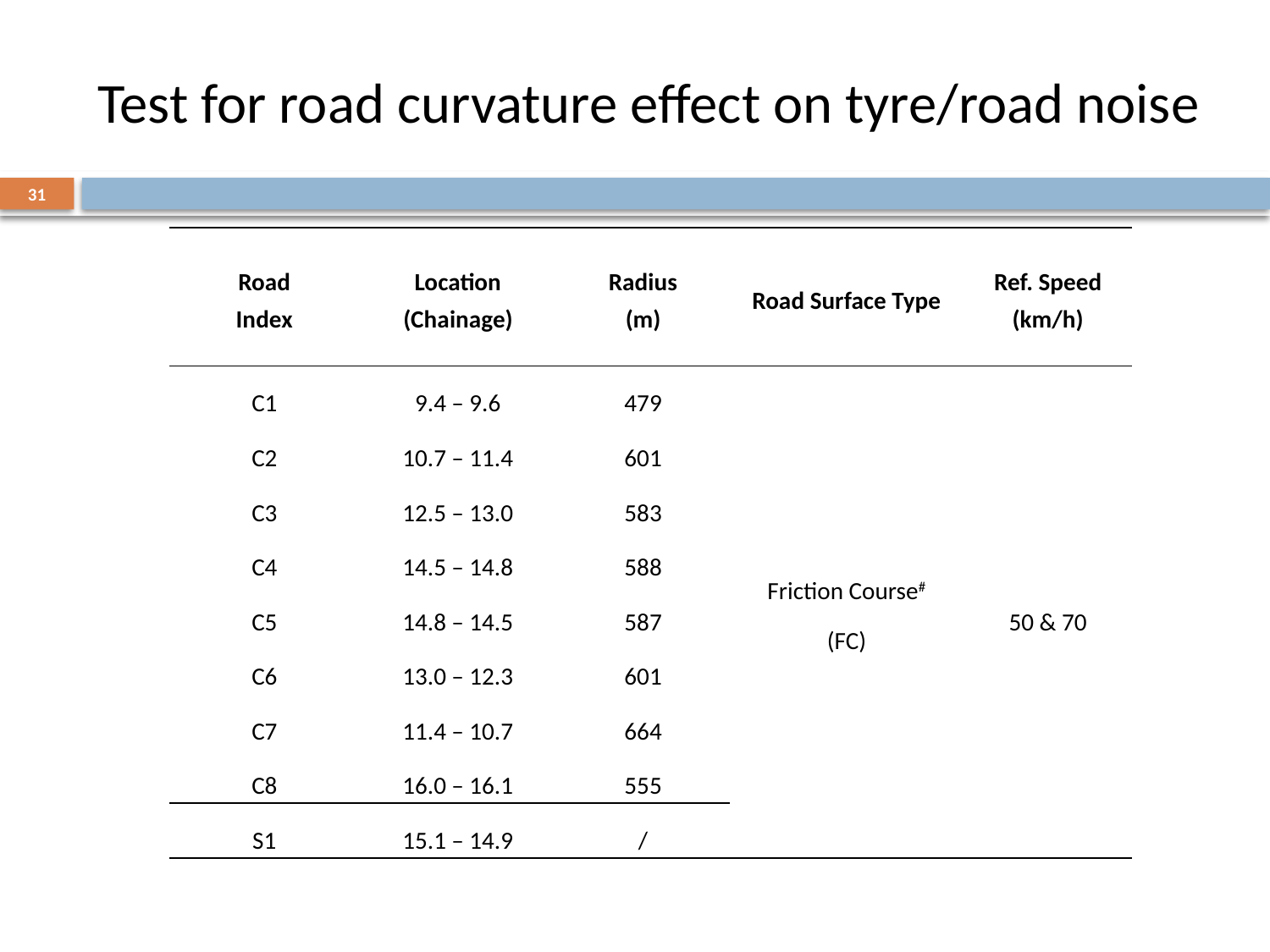

# Test for road curvature effect on tyre/road noise
31
| Road Index | Location (Chainage) | Radius (m) | Road Surface Type | Ref. Speed (km/h) |
| --- | --- | --- | --- | --- |
| C1 | 9.4 – 9.6 | 479 | Friction Course# (FC) | 50 & 70 |
| C2 | 10.7 – 11.4 | 601 |  |  |
| C3 | 12.5 – 13.0 | 583 |  |  |
| C4 | 14.5 – 14.8 | 588 |  |  |
| C5 | 14.8 – 14.5 | 587 |  |  |
| C6 | 13.0 – 12.3 | 601 |  |  |
| C7 | 11.4 – 10.7 | 664 |  |  |
| C8 | 16.0 – 16.1 | 555 |  |  |
| S1 | 15.1 – 14.9 | / |  |  |